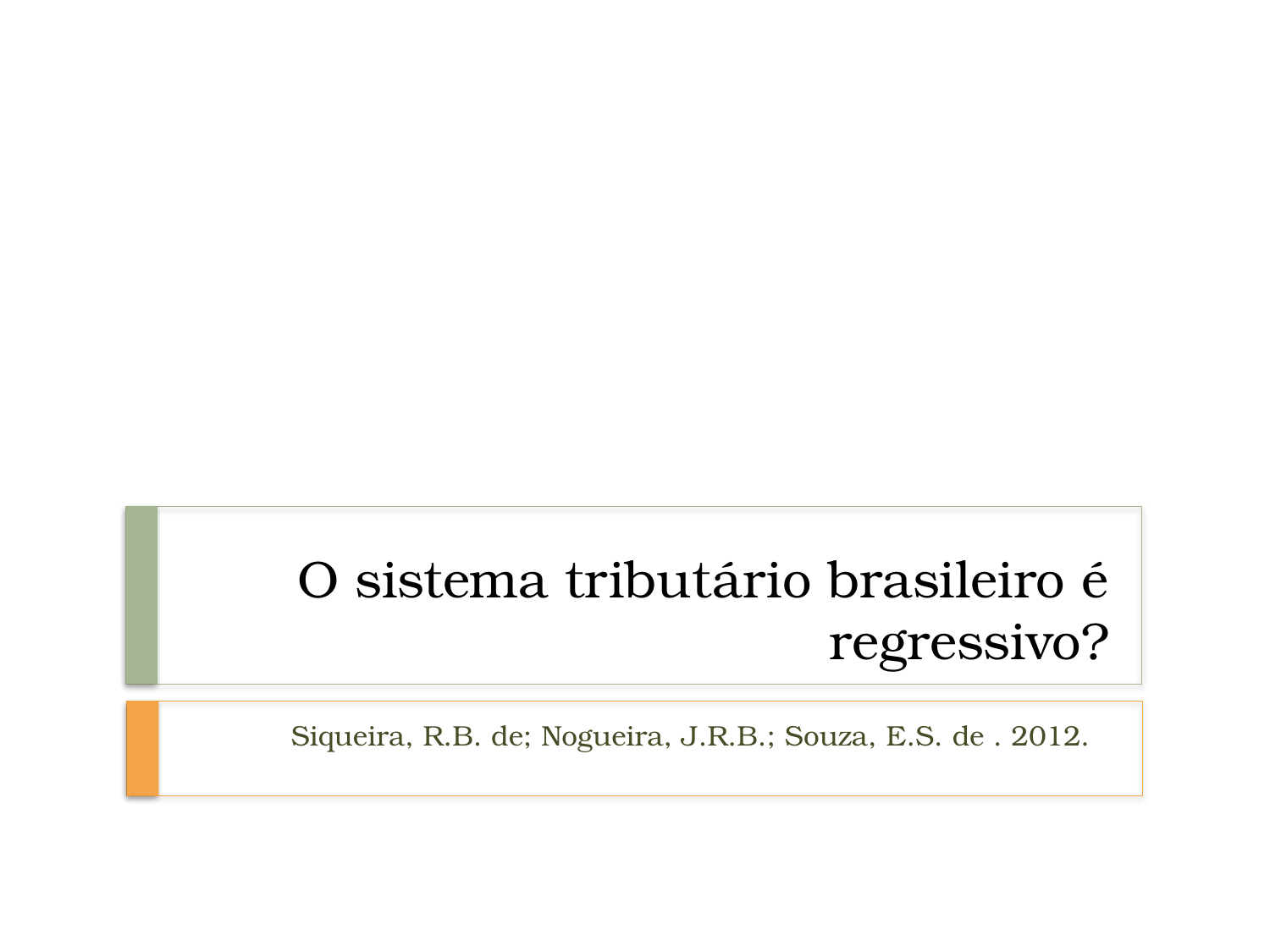

# O sistema tributário brasileiro é regressivo?
Siqueira, R.B. de; Nogueira, J.R.B.; Souza, E.S. de . 2012.